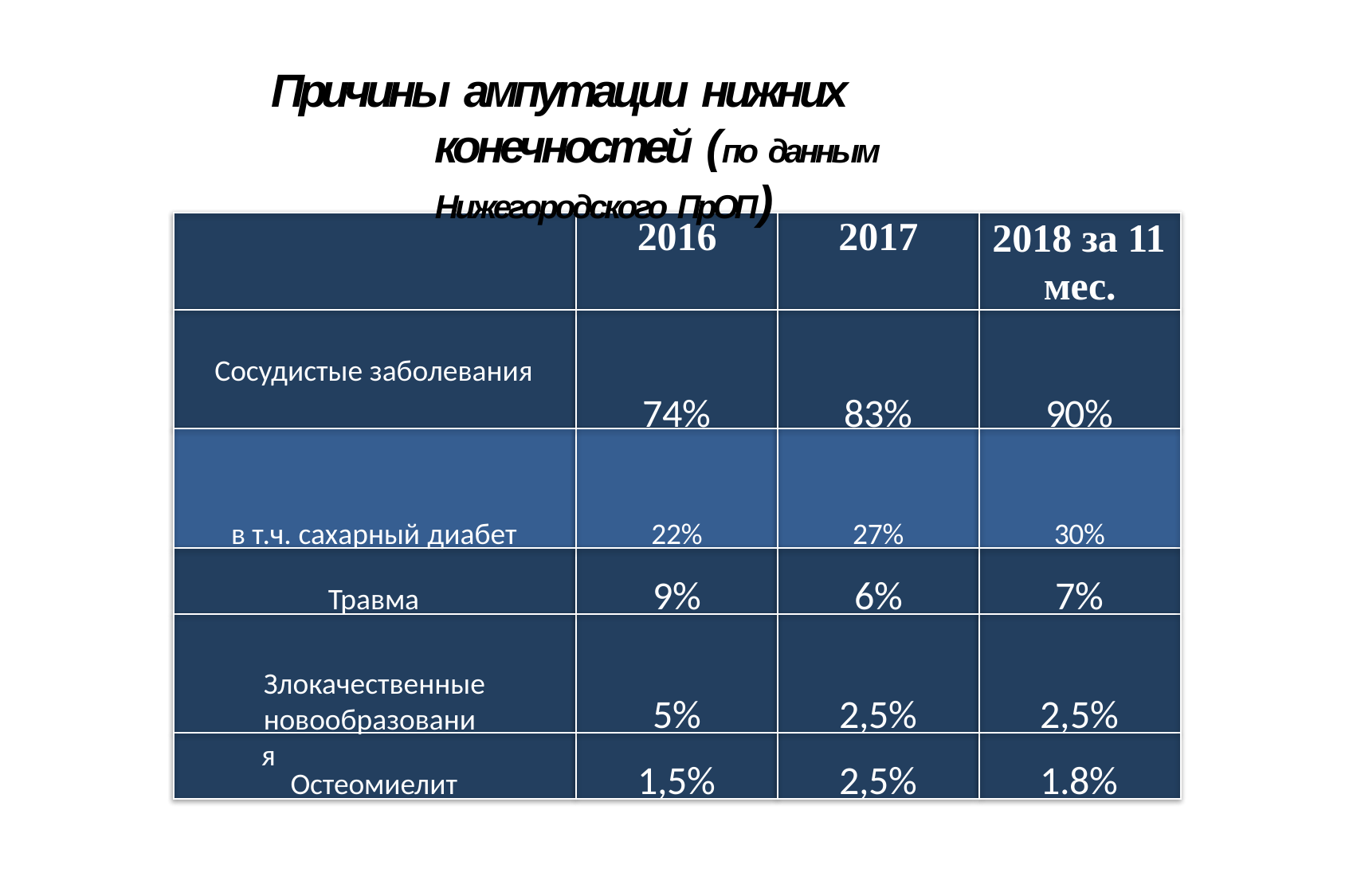

Причины ампутации нижних конечностей (по данным Нижегородского ПрОП)

2016
2017

2018 за 11
мес.

Сосудистые заболевания
74%	83%	90%

в т.ч. сахарный диабет	22%	27%	30%

Травма	9%	6%	7%

Злокачественные
новообразования
5%
2,5%
2,5%

Остеомиелит	1,5%	2,5%	1.8%